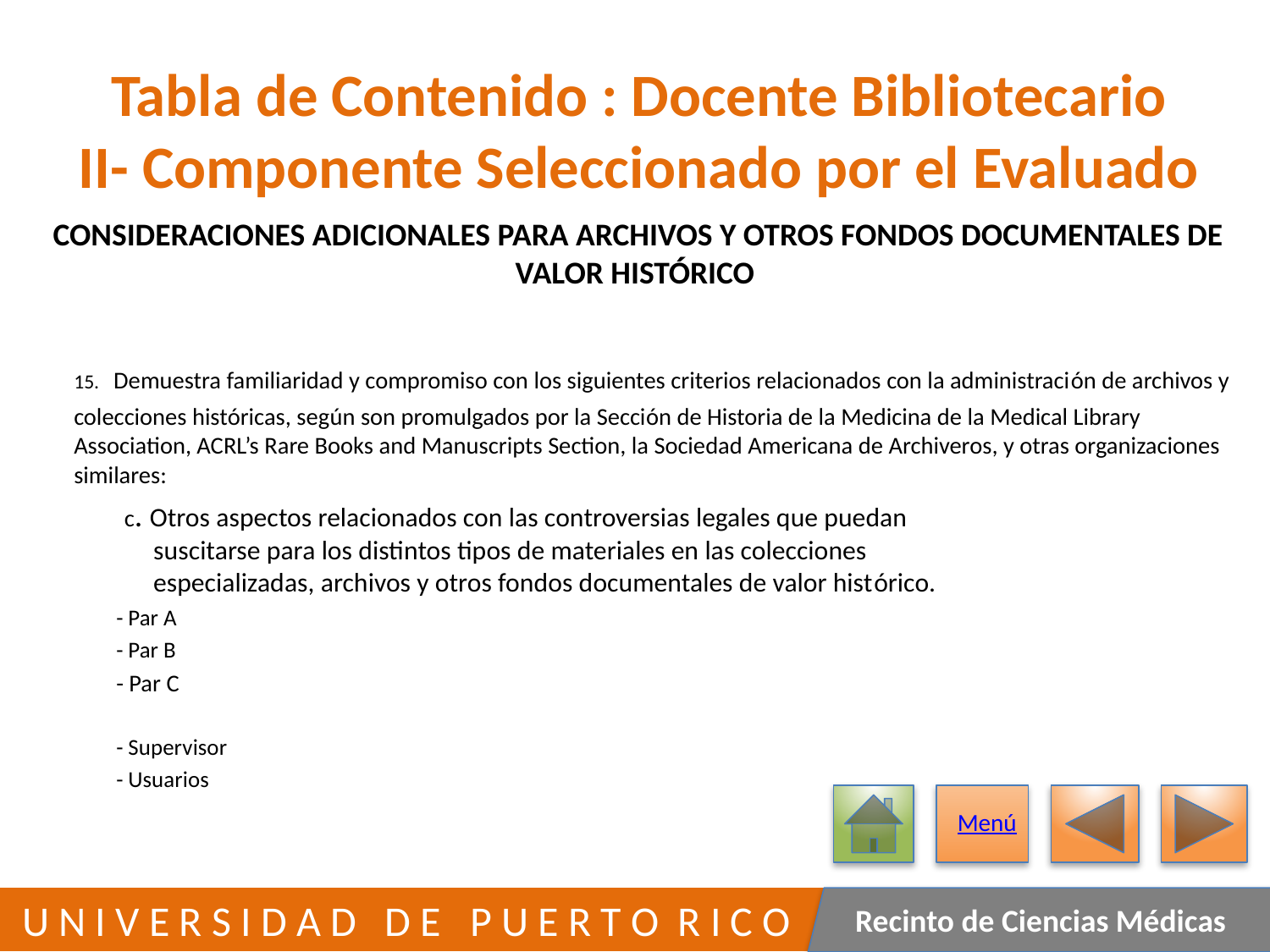

# Tabla de Contenido : Docente Bibliotecario II- Componente Seleccionado por el Evaluado
CONSIDERACIONES ADICIONALES PARA ARCHIVOS Y OTROS FONDOS DOCUMENTALES DE VALOR HISTÓRICO

	15. Demuestra familiaridad y compromiso con los siguientes criterios relacionados con la administración de archivos y colecciones históricas, según son promulgados por la Sección de Historia de la Medicina de la Medical Library Association, ACRL’s Rare Books and Manuscripts Section, la Sociedad Americana de Archiveros, y otras organizaciones similares:
	       c. Otros aspectos relacionados con las controversias legales que puedan
             suscitarse para los distintos tipos de materiales en las colecciones
             especializadas, archivos y otros fondos documentales de valor histórico.
		- Par A
		- Par B
		- Par C

		- Supervisor
		- Usuarios

Menú

301
 U N I V E R S I D A D   D E   P U E R T O  R I C O

Recinto de Ciencias Médicas